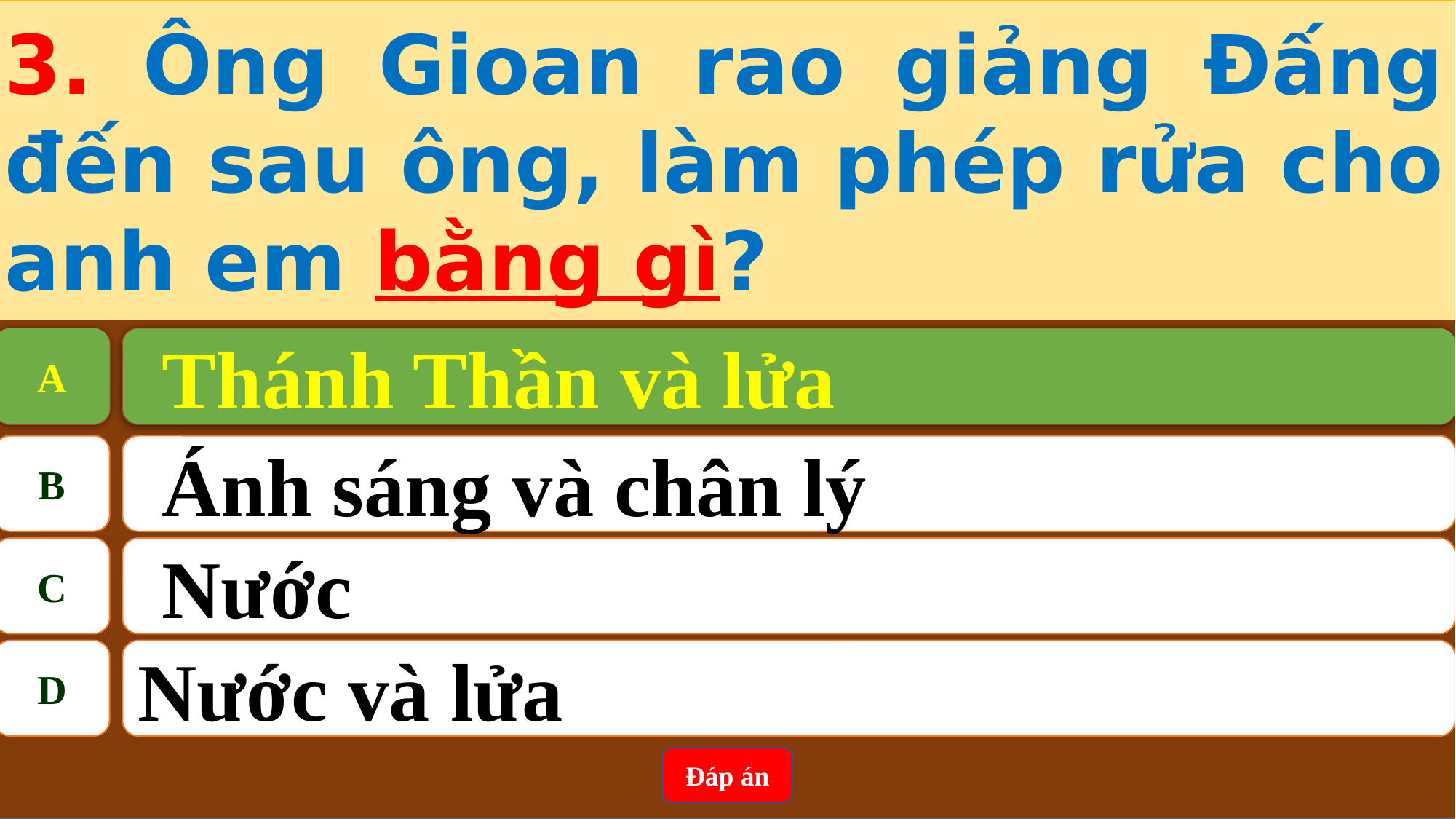

3. Ông Gioan rao giảng Đấng đến sau ông, làm phép rửa cho anh em bằng gì?
A
Thánh Thần và lửa
A
Thánh Thần và lửa
B
Ánh sáng và chân lý
C
Nước
D
Nước và lửa
Đáp án